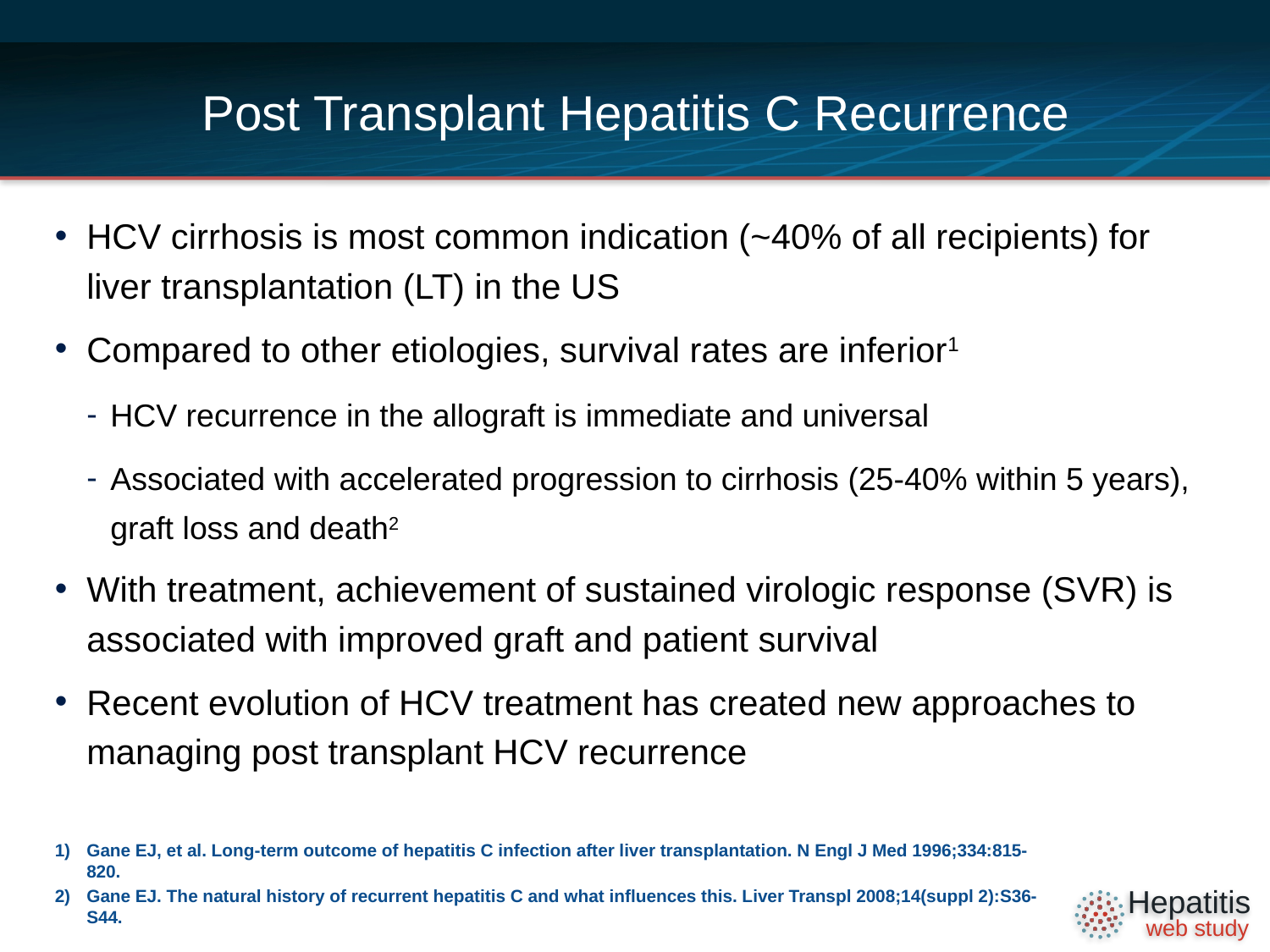

# Post Transplant Hepatitis C Recurrence
HCV cirrhosis is most common indication (~40% of all recipients) for liver transplantation (LT) in the US
Compared to other etiologies, survival rates are inferior1
HCV recurrence in the allograft is immediate and universal
Associated with accelerated progression to cirrhosis (25-40% within 5 years), graft loss and death2
With treatment, achievement of sustained virologic response (SVR) is associated with improved graft and patient survival
Recent evolution of HCV treatment has created new approaches to managing post transplant HCV recurrence

Gane EJ, et al. Long-term outcome of hepatitis C infection after liver transplantation. N Engl J Med 1996;334:815-820.
Gane EJ. The natural history of recurrent hepatitis C and what influences this. Liver Transpl 2008;14(suppl 2):S36-S44.